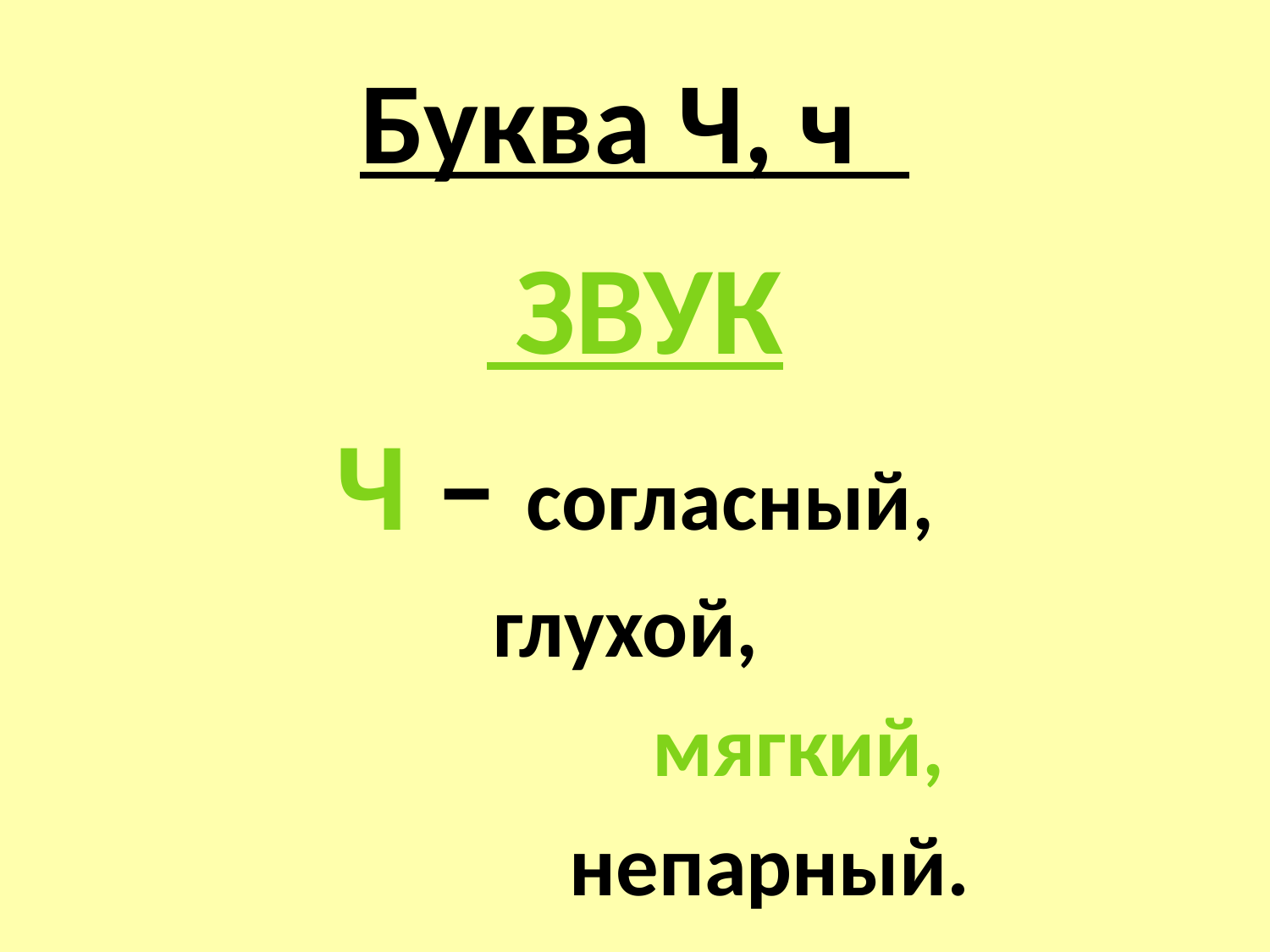

# Буква Ч, ч
 ЗВУК
Ч – согласный,
                  глухой,
                 мягкий,
              непарный.